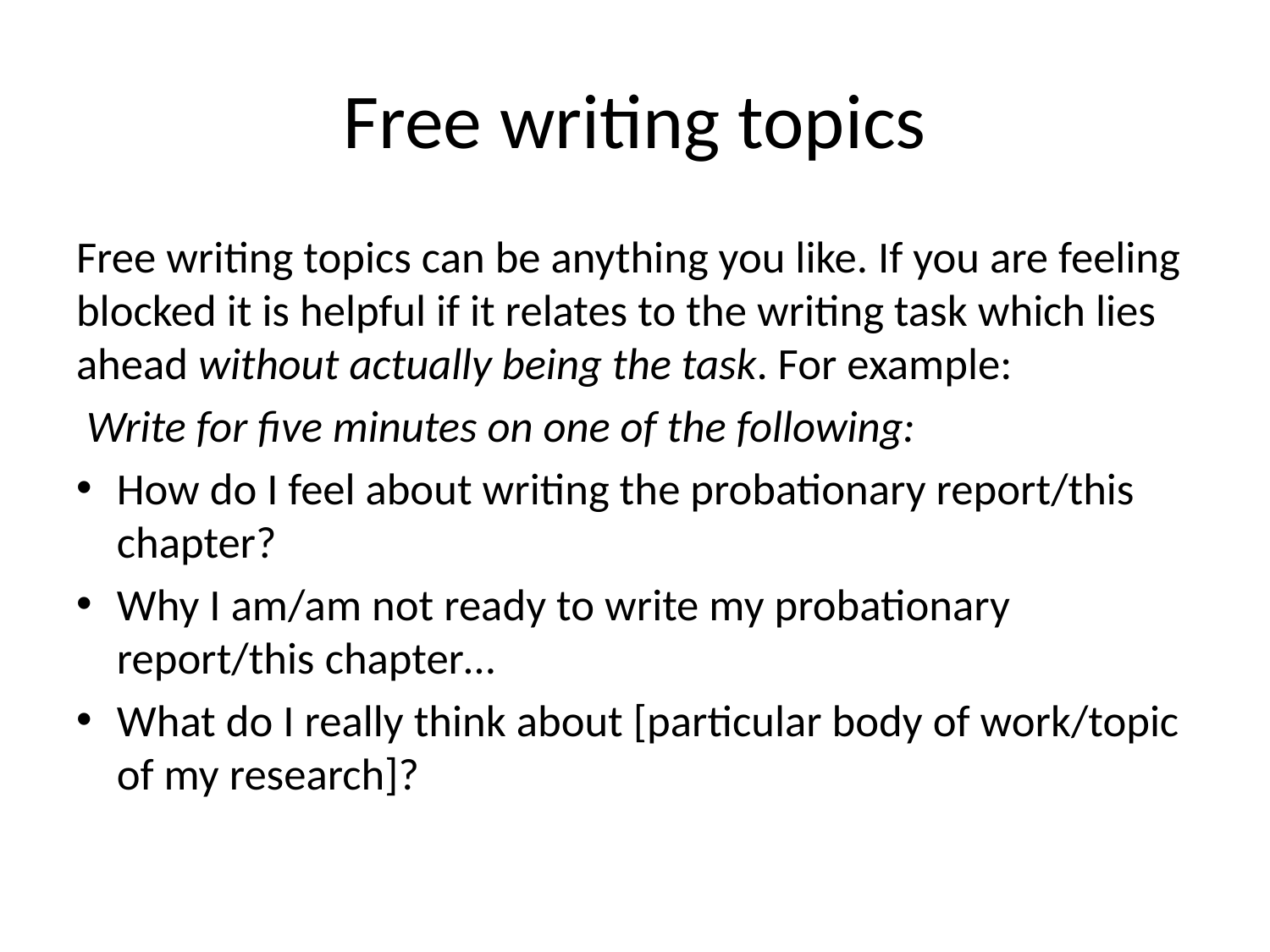

# Free writing topics
Free writing topics can be anything you like. If you are feeling blocked it is helpful if it relates to the writing task which lies ahead without actually being the task. For example:
 Write for five minutes on one of the following:
How do I feel about writing the probationary report/this chapter?
Why I am/am not ready to write my probationary report/this chapter…
What do I really think about [particular body of work/topic of my research]?